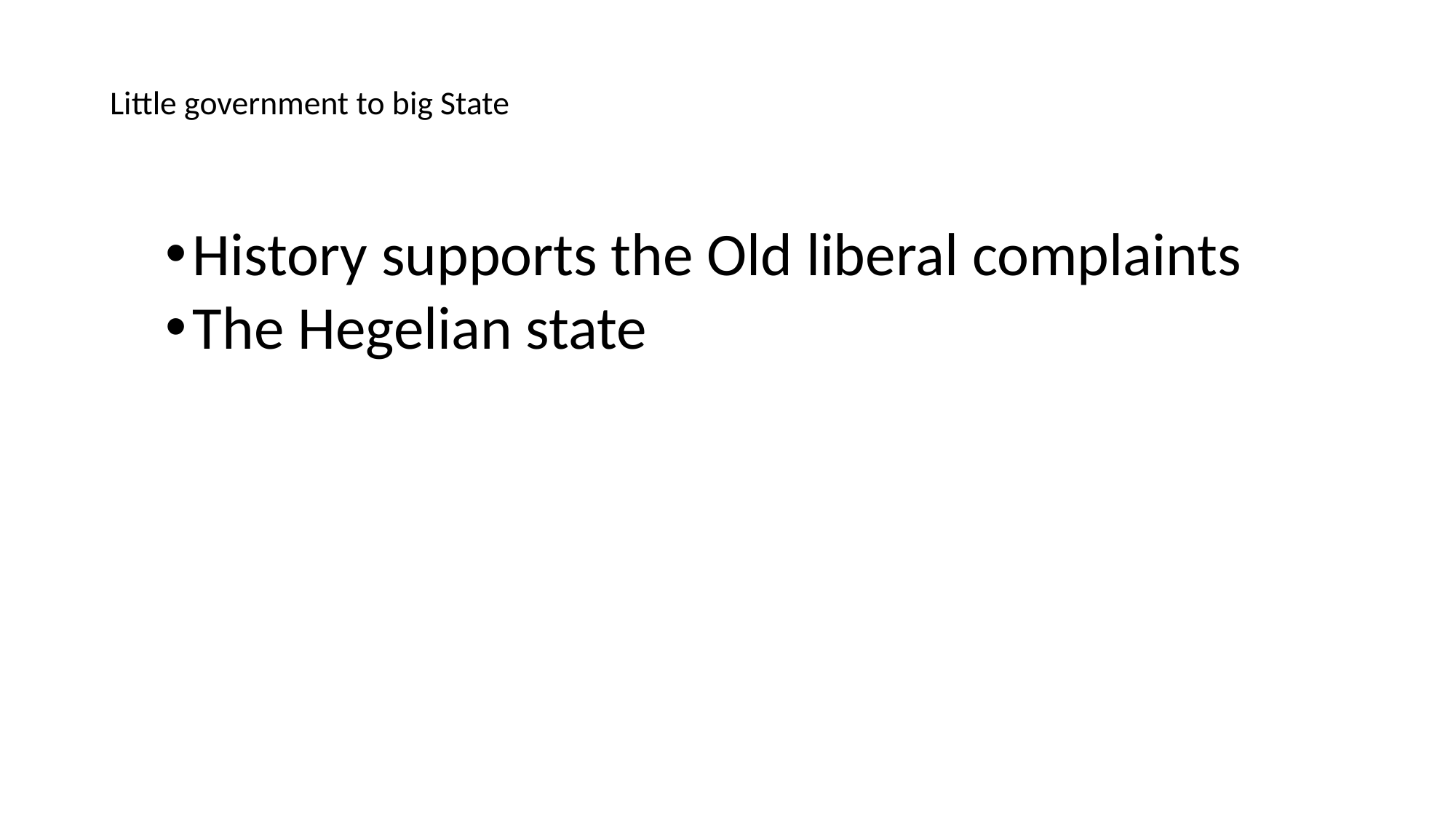

# Little government to big State
History supports the Old liberal complaints
The Hegelian state